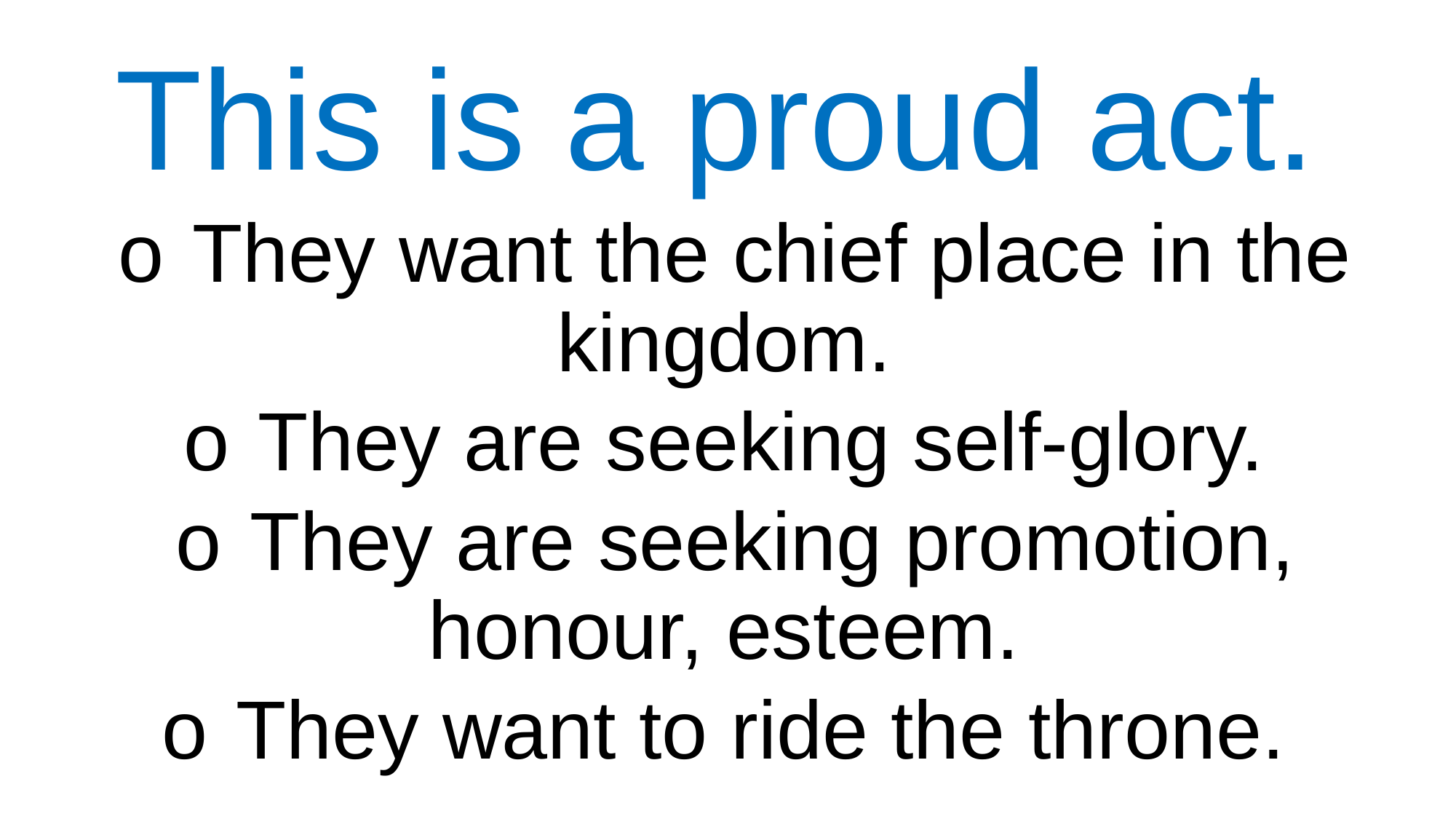

This is a proud act.
o	They want the chief place in the kingdom.
o	They are seeking self-glory.
o	They are seeking promotion, honour, esteem.
o	They want to ride the throne.